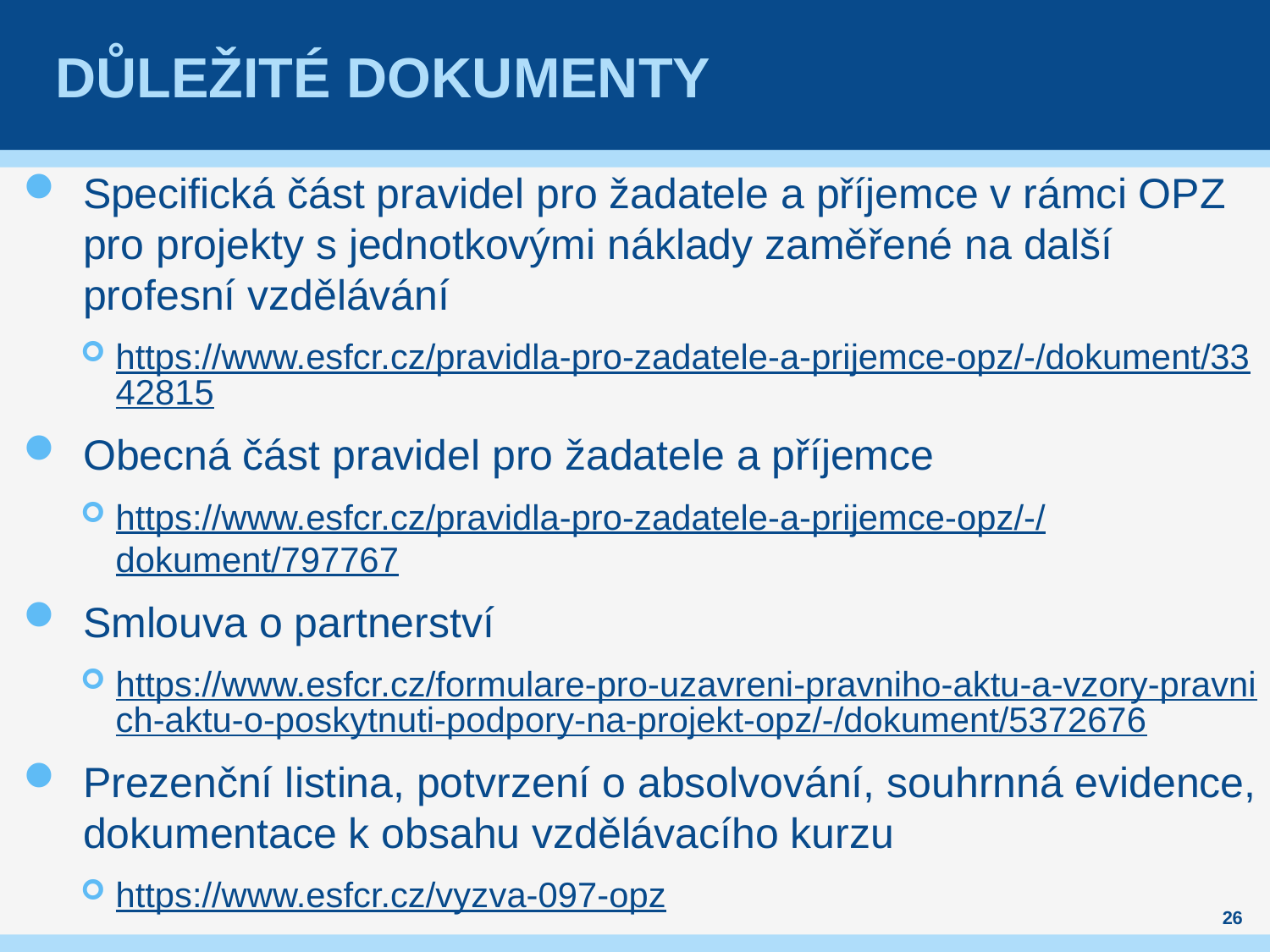

# Důležité dokumenty
Specifická část pravidel pro žadatele a příjemce v rámci OPZ pro projekty s jednotkovými náklady zaměřené na další profesní vzdělávání
https://www.esfcr.cz/pravidla-pro-zadatele-a-prijemce-opz/-/dokument/3342815
Obecná část pravidel pro žadatele a příjemce
https://www.esfcr.cz/pravidla-pro-zadatele-a-prijemce-opz/-/dokument/797767
Smlouva o partnerství
https://www.esfcr.cz/formulare-pro-uzavreni-pravniho-aktu-a-vzory-pravnich-aktu-o-poskytnuti-podpory-na-projekt-opz/-/dokument/5372676
Prezenční listina, potvrzení o absolvování, souhrnná evidence, dokumentace k obsahu vzdělávacího kurzu
https://www.esfcr.cz/vyzva-097-opz

26